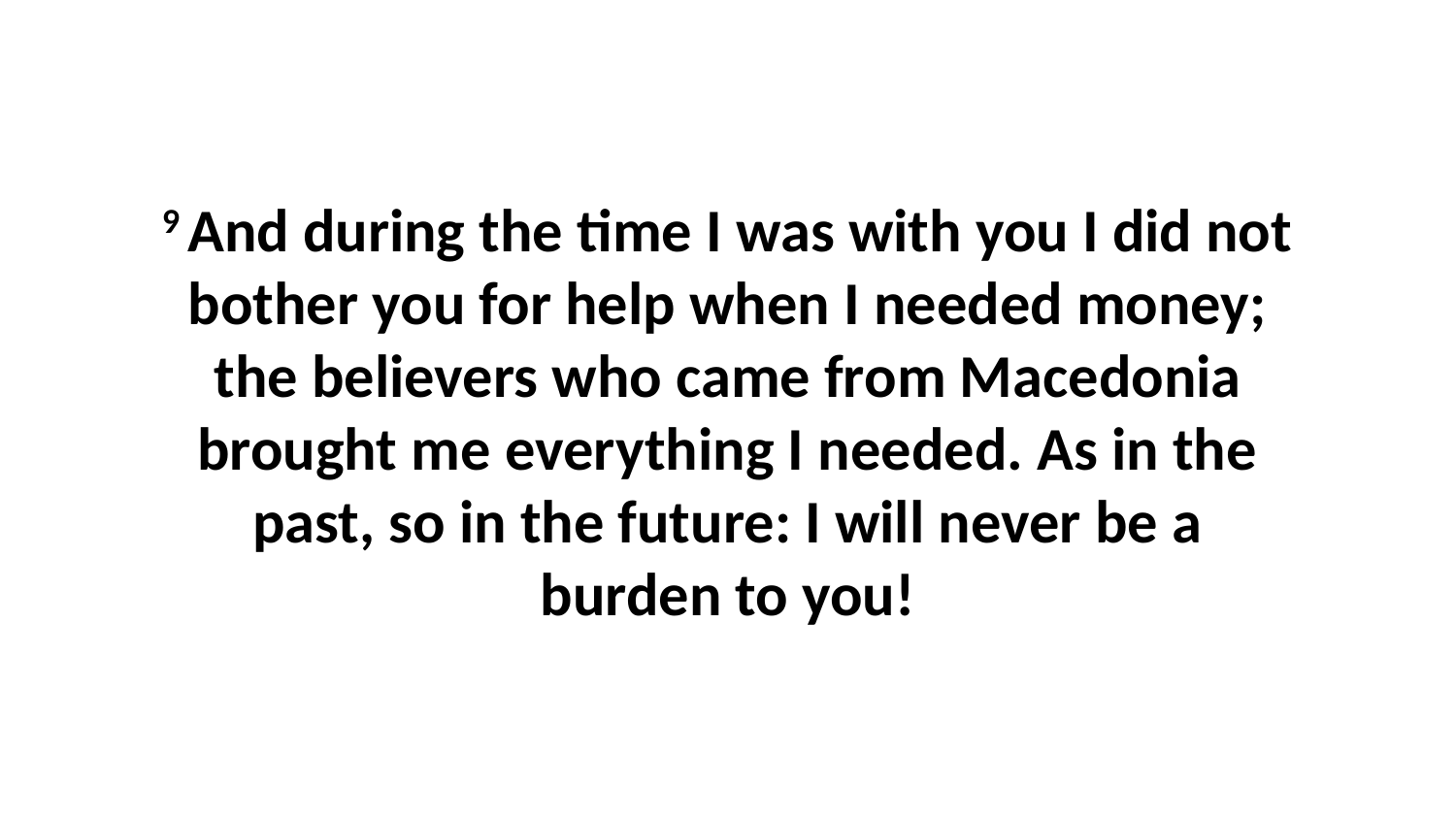

9 And during the time I was with you I did not bother you for help when I needed money; the believers who came from Macedonia brought me everything I needed. As in the past, so in the future: I will never be a burden to you!